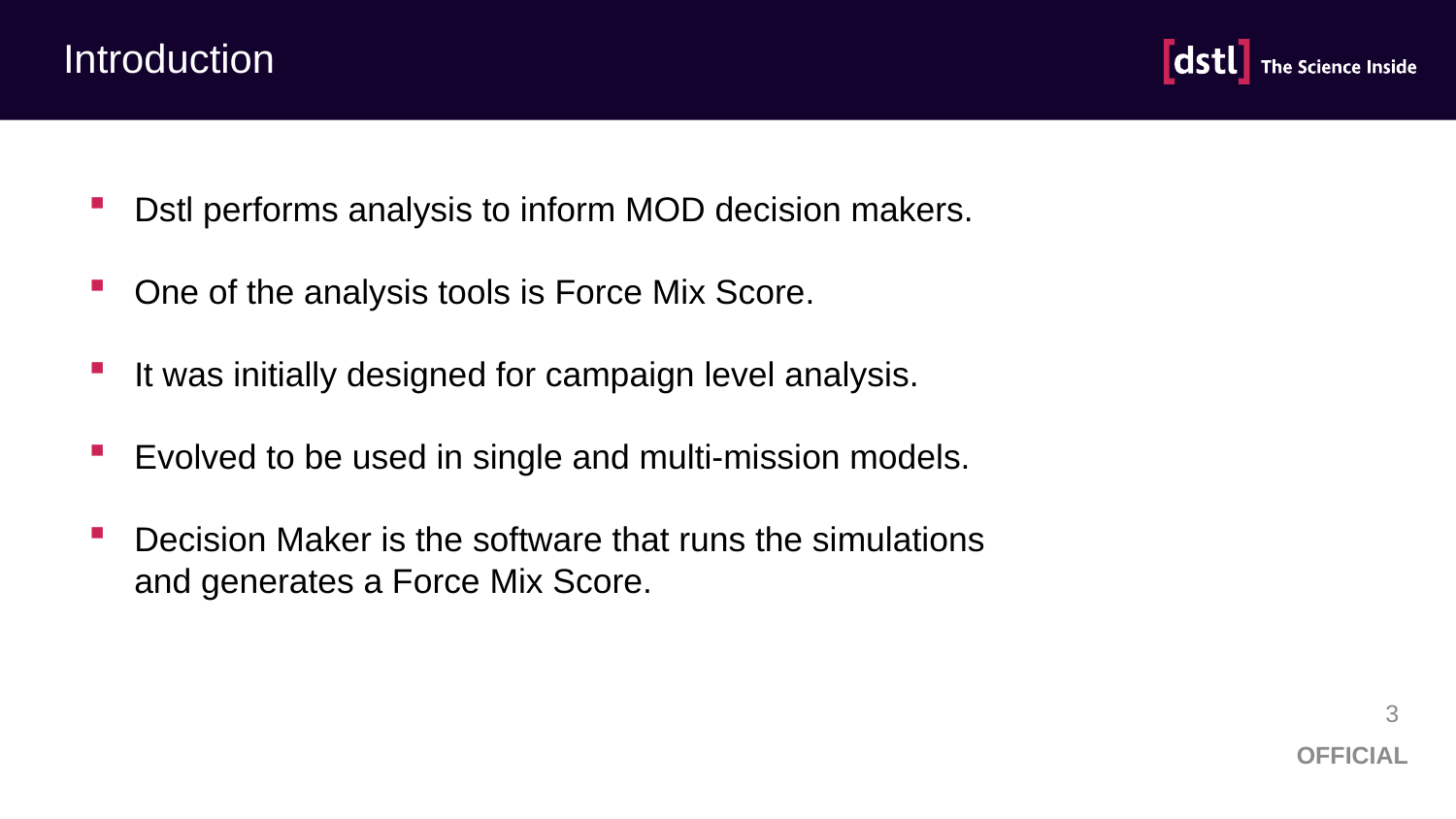

# Introduction
Dstl performs analysis to inform MOD decision makers.

One of the analysis tools is Force Mix Score.

It was initially designed for campaign level analysis.

Evolved to be used in single and multi-mission models.

Decision Maker is the software that runs the simulations and generates a Force Mix Score.

3
OFFICIAL